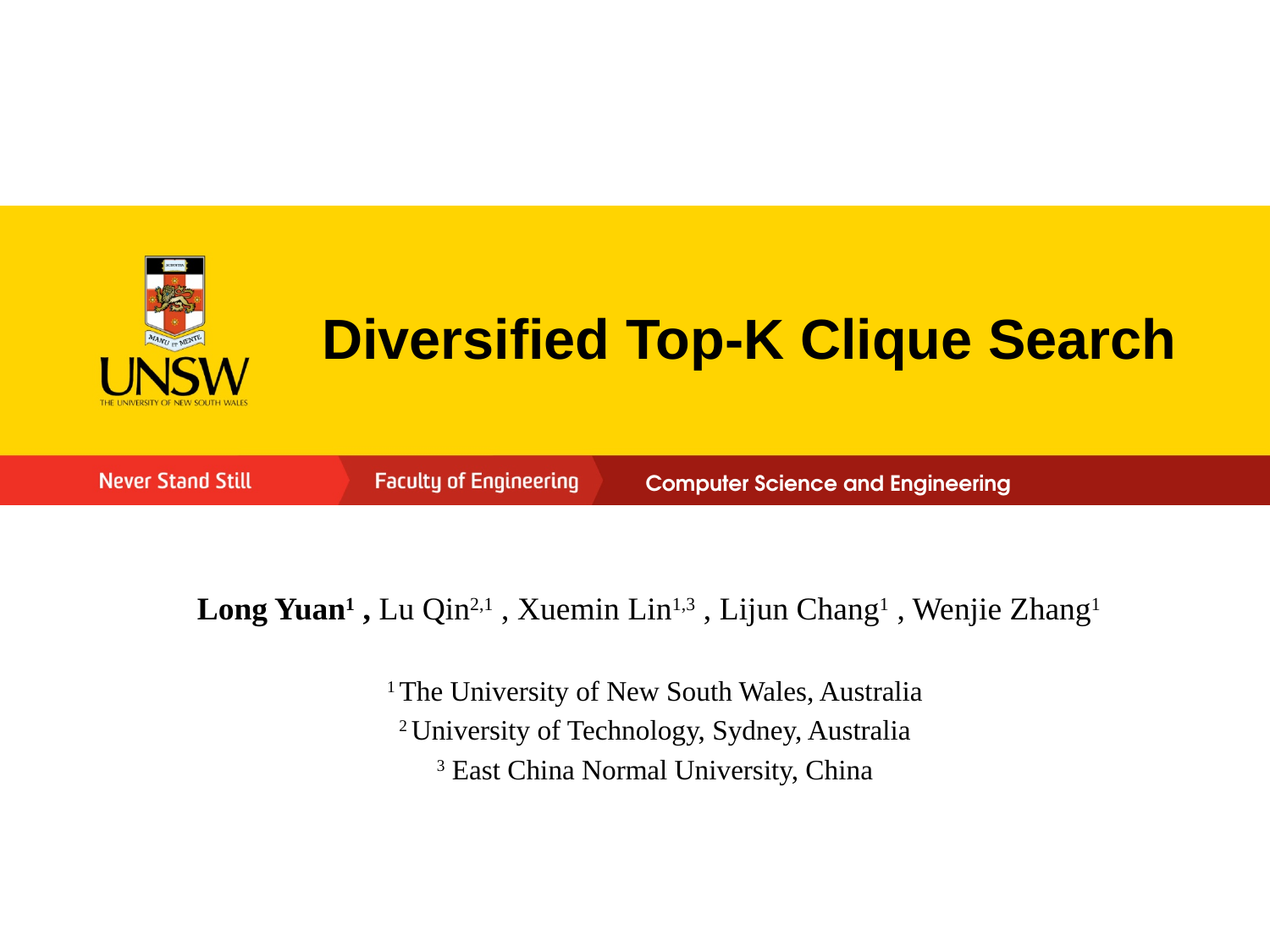

Diversified Top-K Clique Search
Computer Science and Engineering
Long Yuan1 , Lu Qin2,1 , Xuemin Lin1,3 , Lijun Chang1 , Wenjie Zhang1
1 The University of New South Wales, Australia
2 University of Technology, Sydney, Australia
3 East China Normal University, China